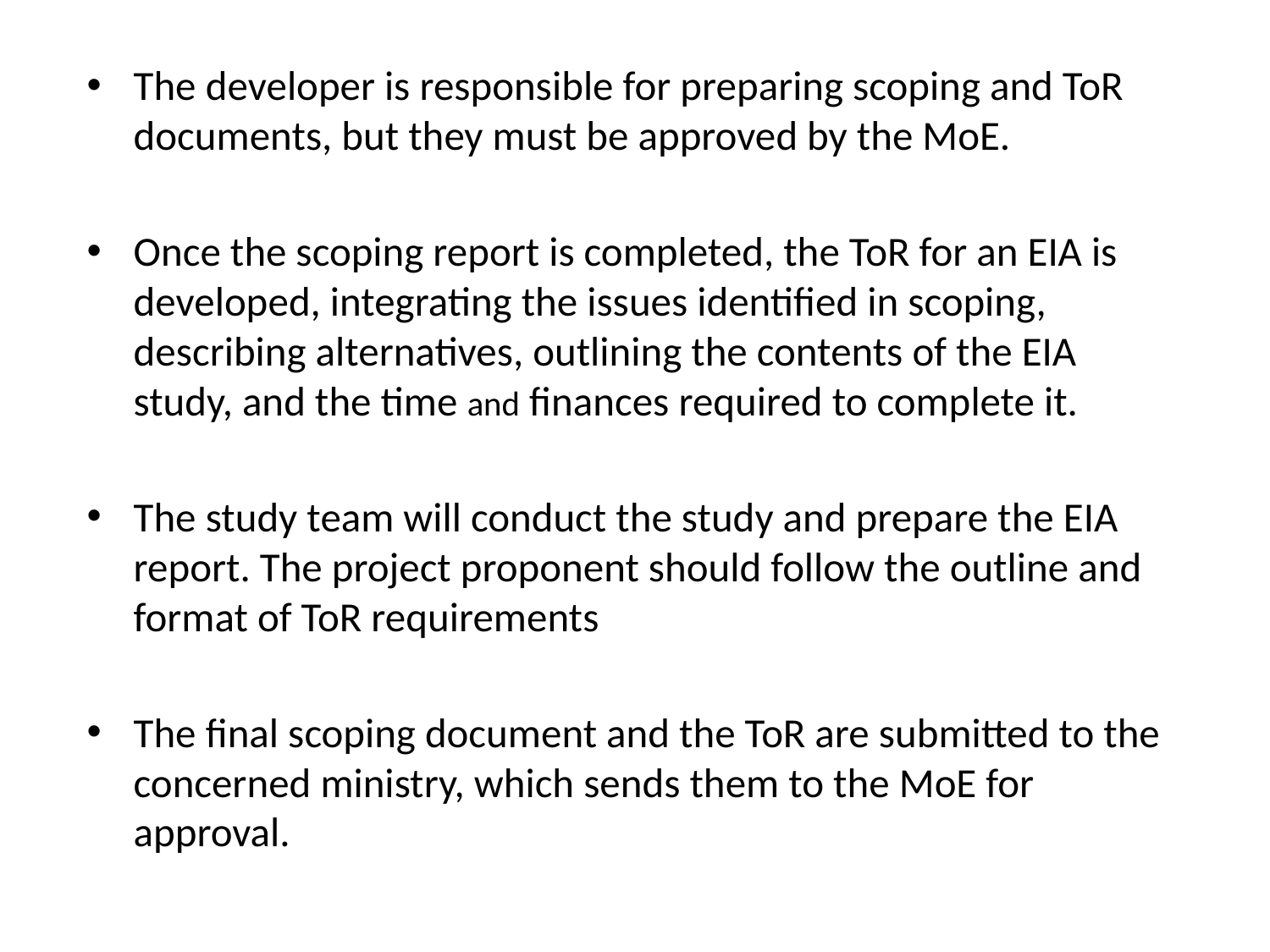

The developer is responsible for preparing scoping and ToR documents, but they must be approved by the MoE.

Once the scoping report is completed, the ToR for an EIA is developed, integrating the issues identified in scoping, describing alternatives, outlining the contents of the EIA study, and the time and finances required to complete it.

The study team will conduct the study and prepare the EIA report. The project proponent should follow the outline and format of ToR requirements

The final scoping document and the ToR are submitted to the concerned ministry, which sends them to the MoE for approval.